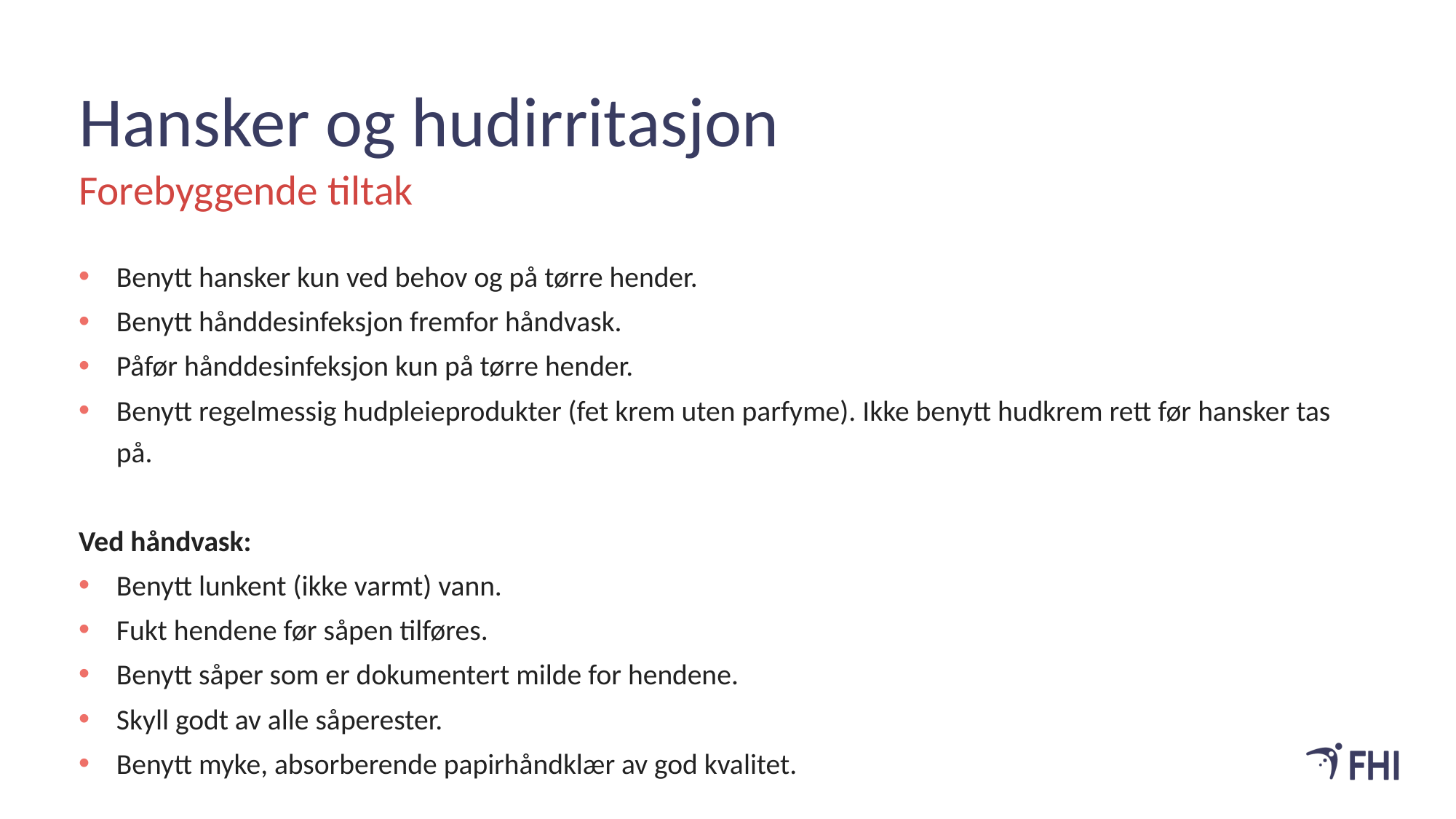

# Hansker og hudirritasjon
Forebyggende tiltak
Benytt hansker kun ved behov og på tørre hender.
Benytt hånddesinfeksjon fremfor håndvask.
Påfør hånddesinfeksjon kun på tørre hender.
Benytt regelmessig hudpleieprodukter (fet krem uten parfyme). Ikke benytt hudkrem rett før hansker tas på.

Ved håndvask:
Benytt lunkent (ikke varmt) vann.
Fukt hendene før såpen tilføres.
Benytt såper som er dokumentert milde for hendene.
Skyll godt av alle såperester.
Benytt myke, absorberende papirhåndklær av god kvalitet.